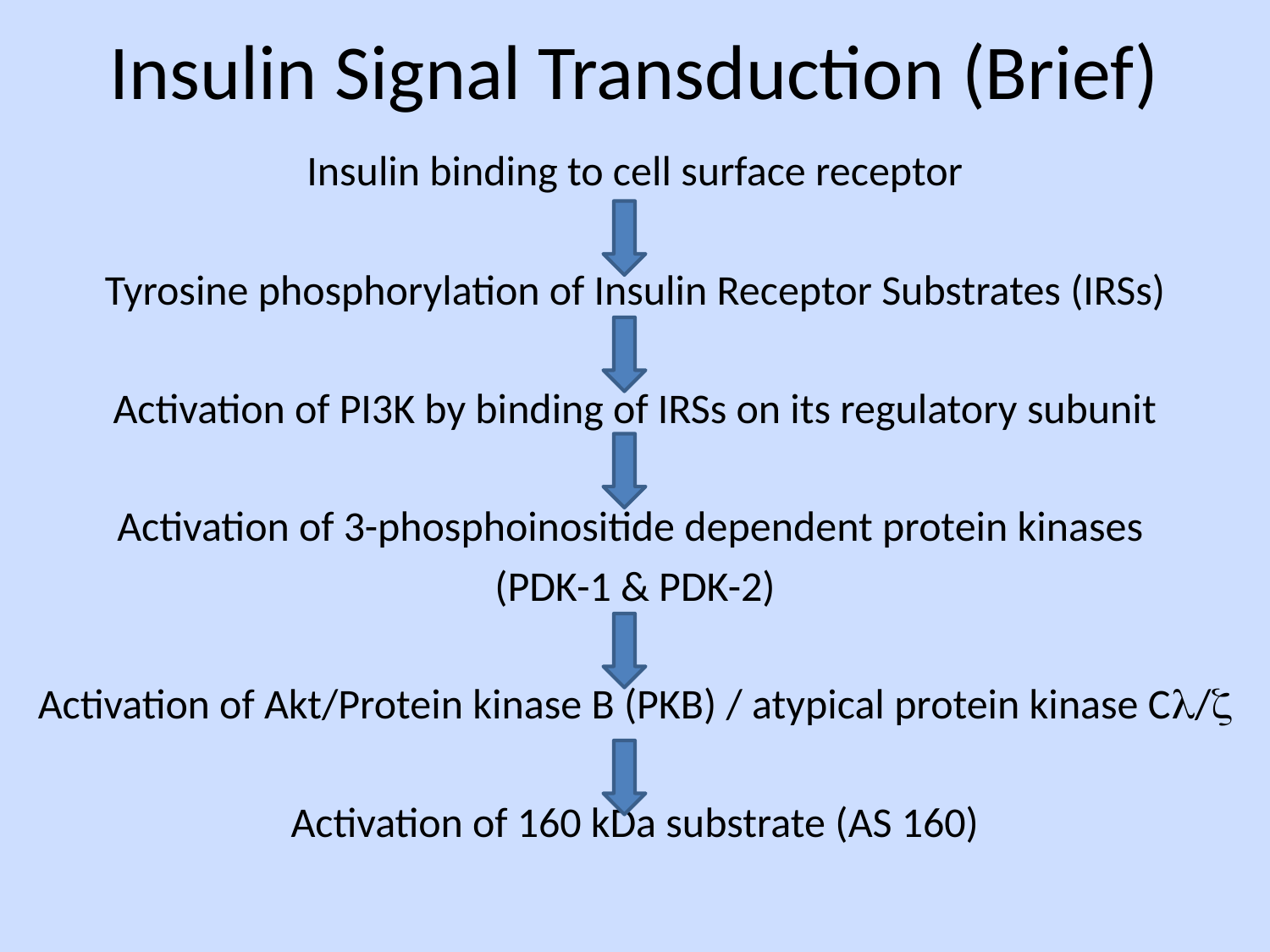

# Insulin Signal Transduction (Brief)
Insulin binding to cell surface receptor

Tyrosine phosphorylation of Insulin Receptor Substrates (IRSs)

Activation of PI3K by binding of IRSs on its regulatory subunit

Activation of 3-phosphoinositide dependent protein kinases
(PDK-1 & PDK-2)

Activation of Akt/Protein kinase B (PKB) / atypical protein kinase Cλ/ζ

Activation of 160 kDa substrate (AS 160)